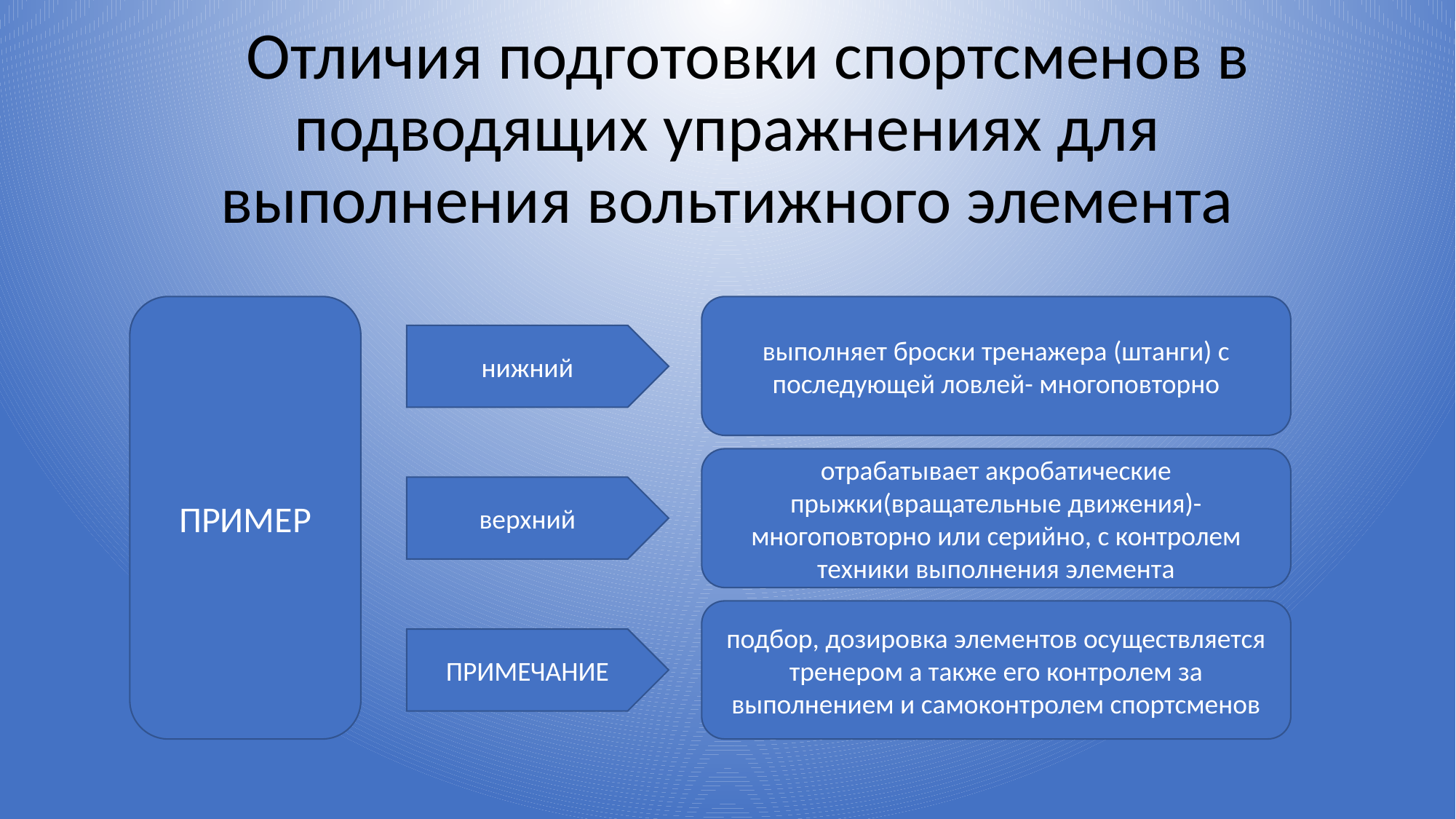

Отличия подготовки спортсменов в подводящих упражнениях для выполнения вольтижного элемента

ПРИМЕР
выполняет броски тренажера (штанги) с последующей ловлей- многоповторно
нижний
отрабатывает акробатические прыжки(вращательные движения)-многоповторно или серийно, с контролем техники выполнения элемента
верхний
подбор, дозировка элементов осуществляется тренером а также его контролем за выполнением и самоконтролем спортсменов
ПРИМЕЧАНИЕ